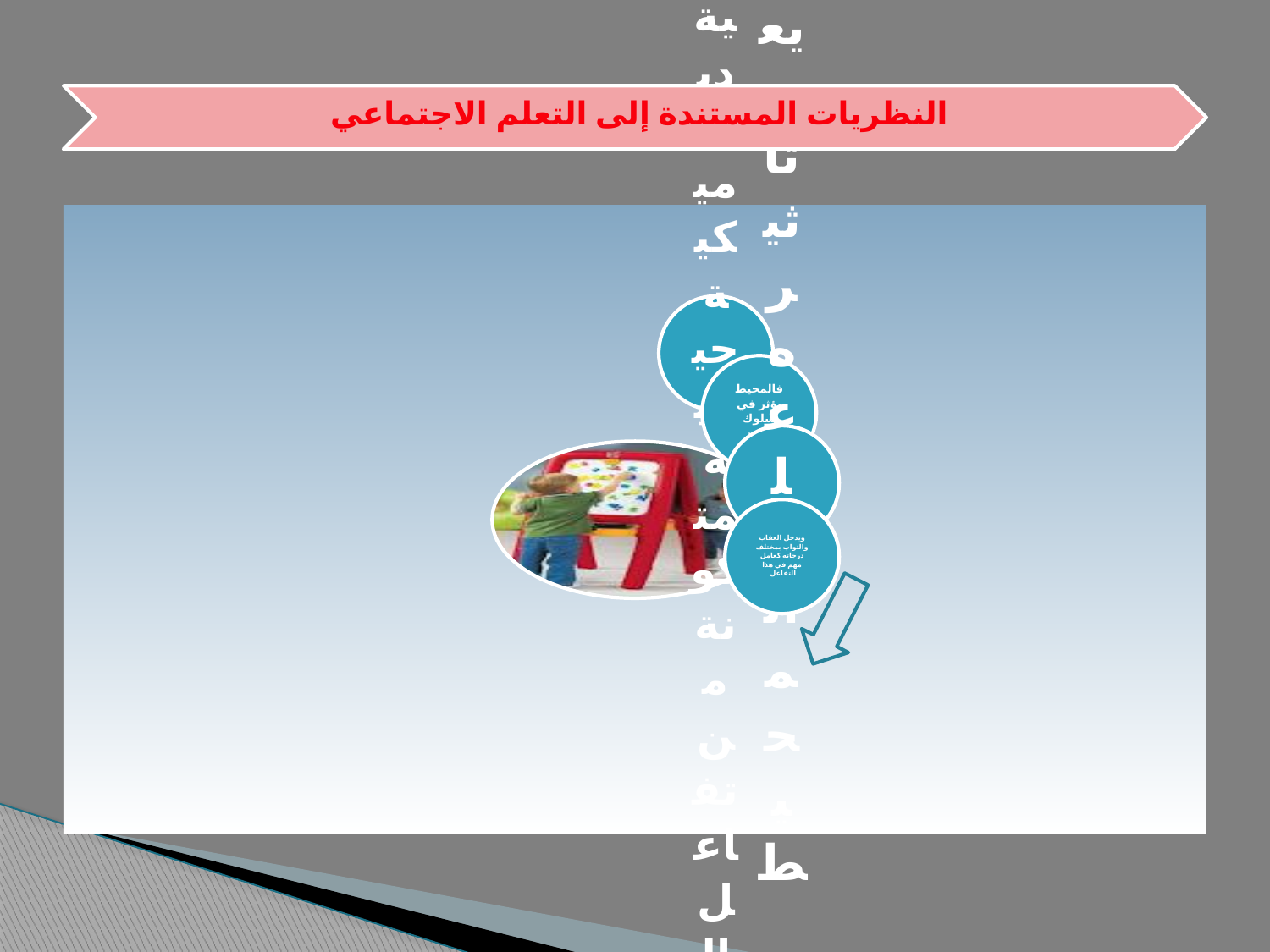

فالمحيط يؤثر في سلوك الفرد
ويدخل العقاب والثواب بمختلف درجاته كعامل مهم في هذا التفاعل